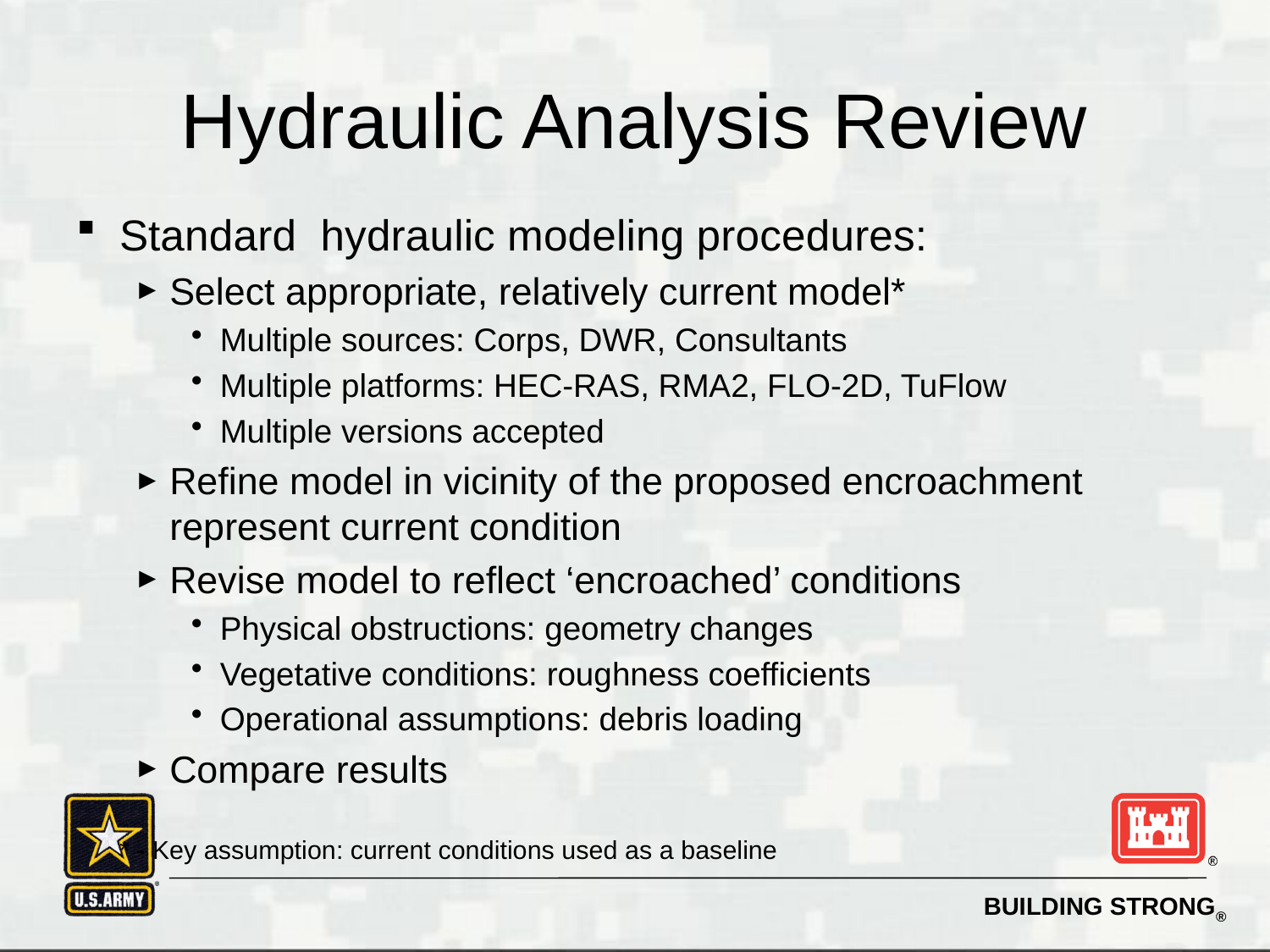

# Hydraulic Analysis Review
Standard  hydraulic modeling procedures:
Select appropriate, relatively current model*
Multiple sources: Corps, DWR, Consultants
Multiple platforms: HEC-RAS, RMA2, FLO-2D, TuFlow
Multiple versions accepted
Refine model in vicinity of the proposed encroachment represent current condition
Revise model to reflect ‘encroached’ conditions
Physical obstructions: geometry changes
Vegetative conditions: roughness coefficients
Operational assumptions: debris loading
Compare results

		* - Key assumption: current conditions used as a baseline